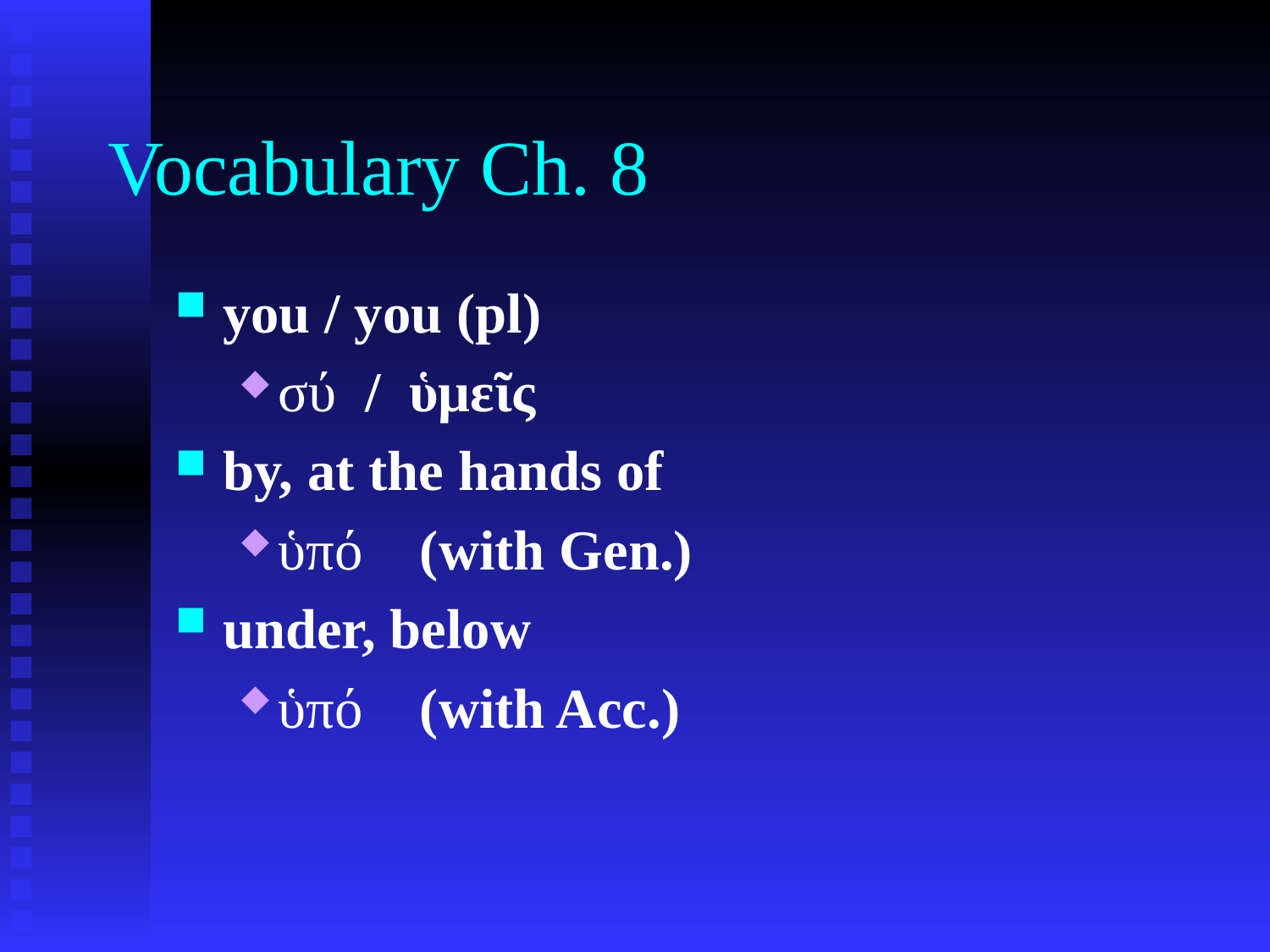

# Vocabulary Ch. 8
you / you (pl)
σύ  /  ὑμεῖς
by, at the hands of
ὑπό    (with Gen.)
under, below
ὑπό    (with Acc.)